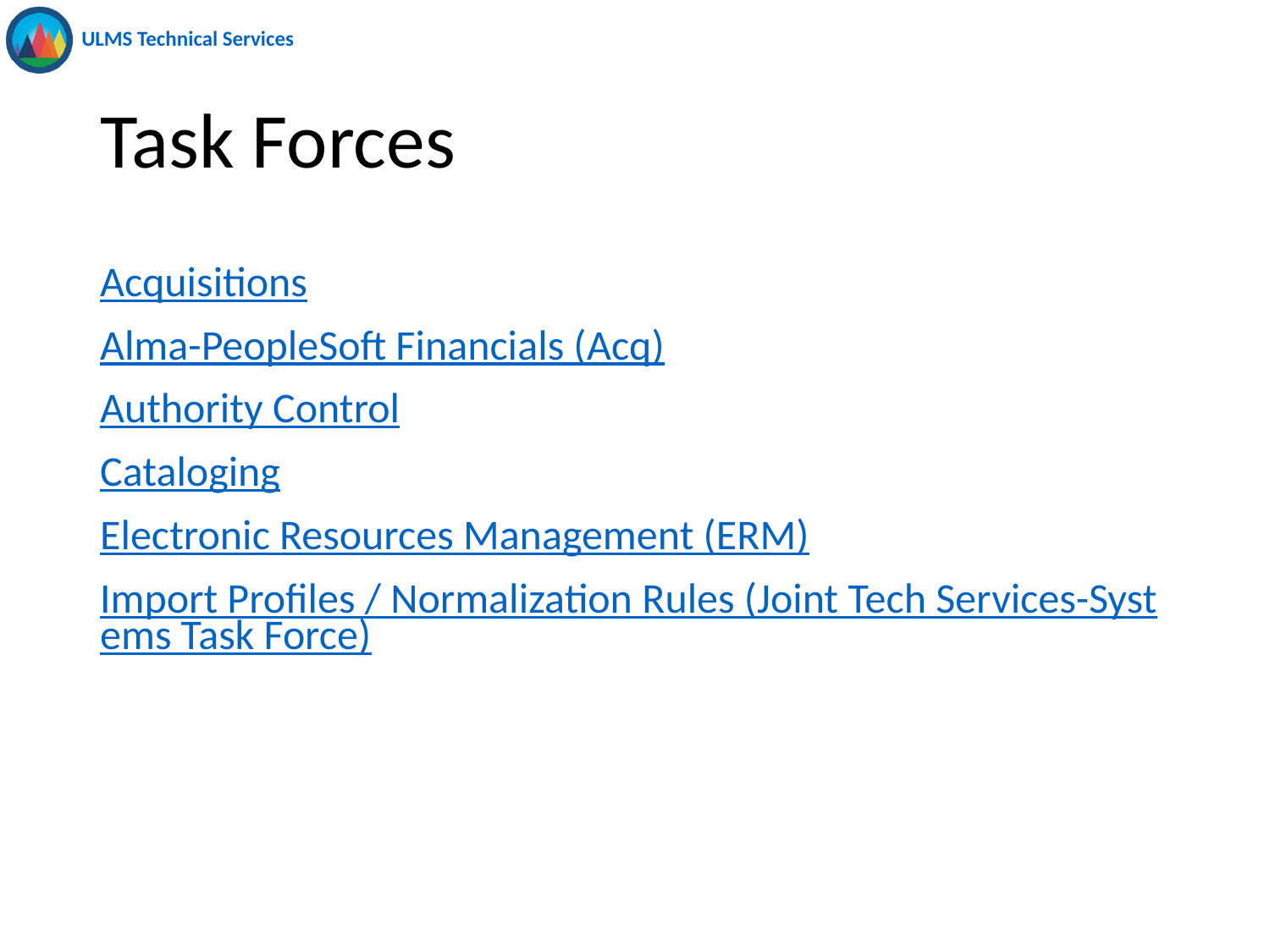

# Task Forces
Acquisitions
Alma-PeopleSoft Financials (Acq)
Authority Control
Cataloging
Electronic Resources Management (ERM)
Import Profiles / Normalization Rules (Joint Tech Services-Systems Task Force)